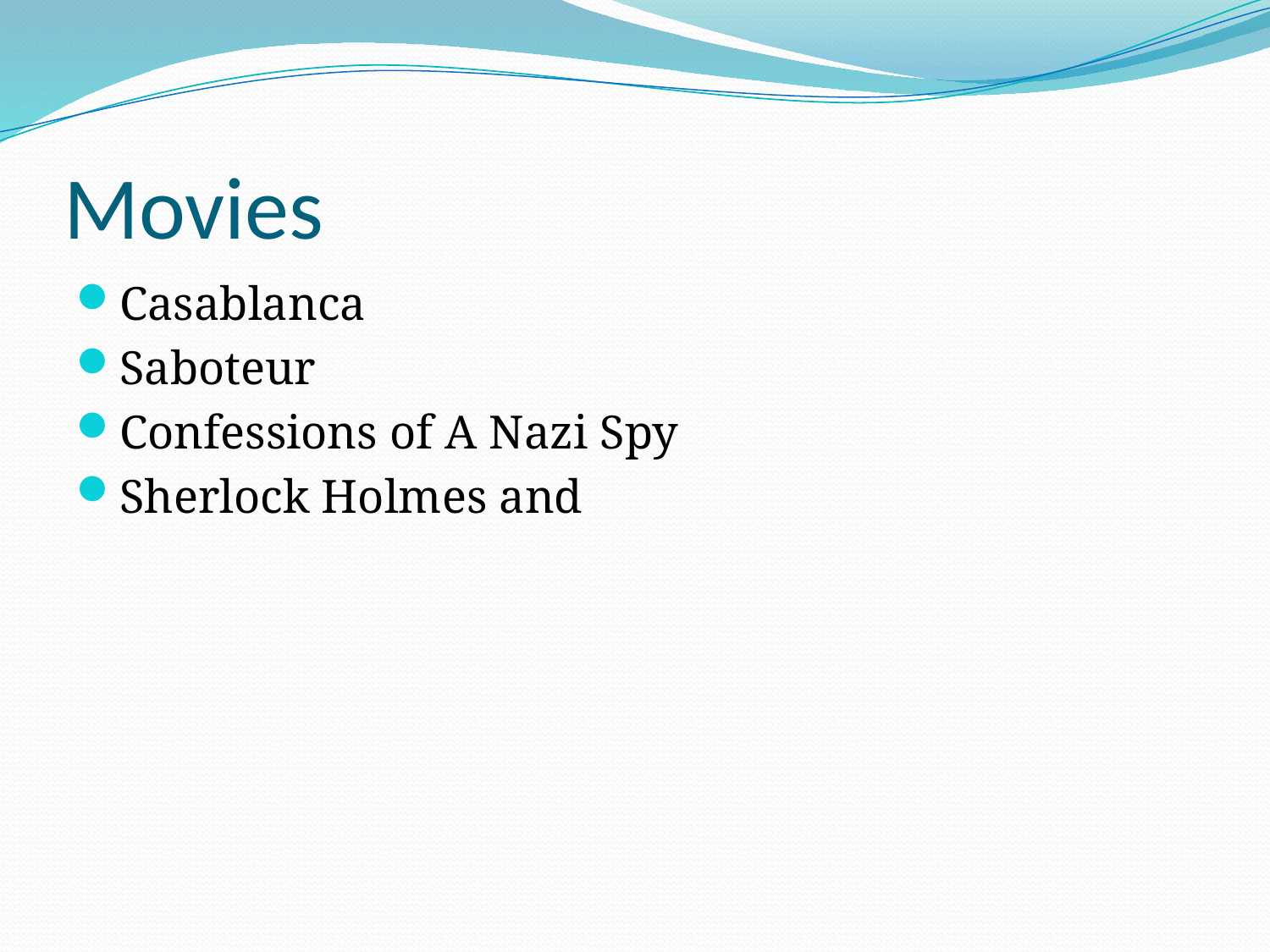

# Movies
Casablanca
Saboteur
Confessions of A Nazi Spy
Sherlock Holmes and